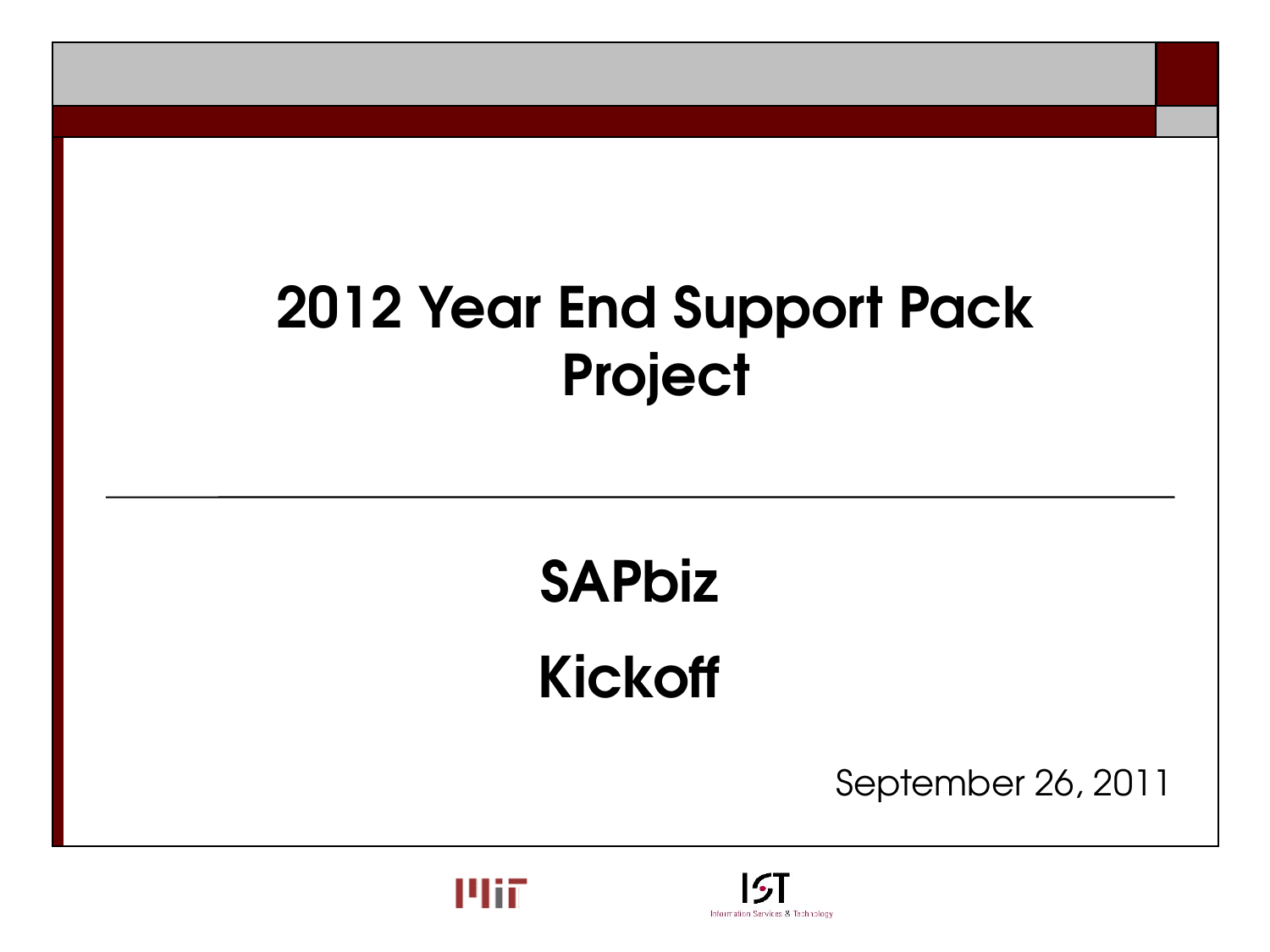

2012 Year End Support Pack Project
#
SAPbiz
Kickoff

September 26, 2011